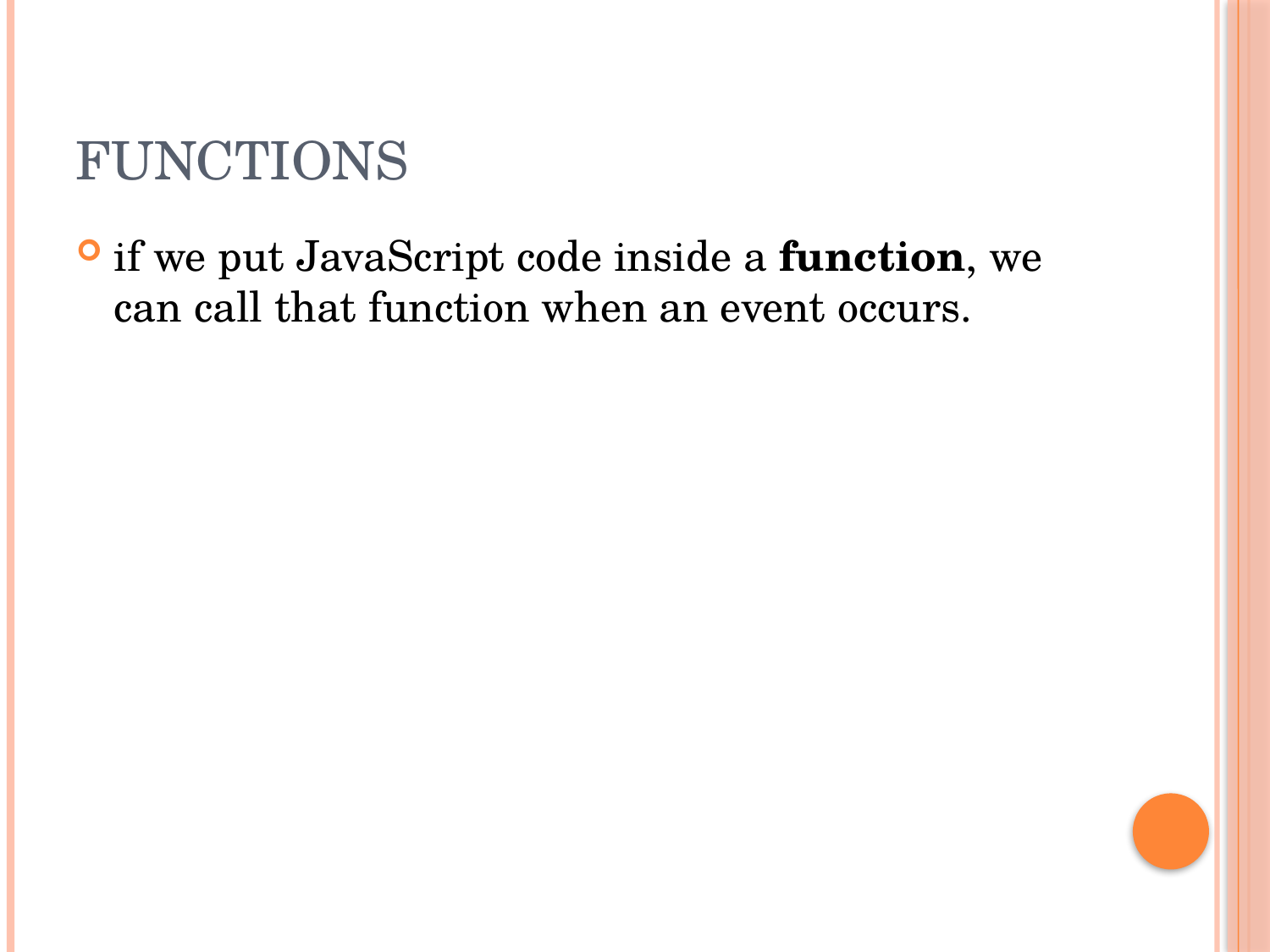

# Functions
if we put JavaScript code inside a function, we can call that function when an event occurs.